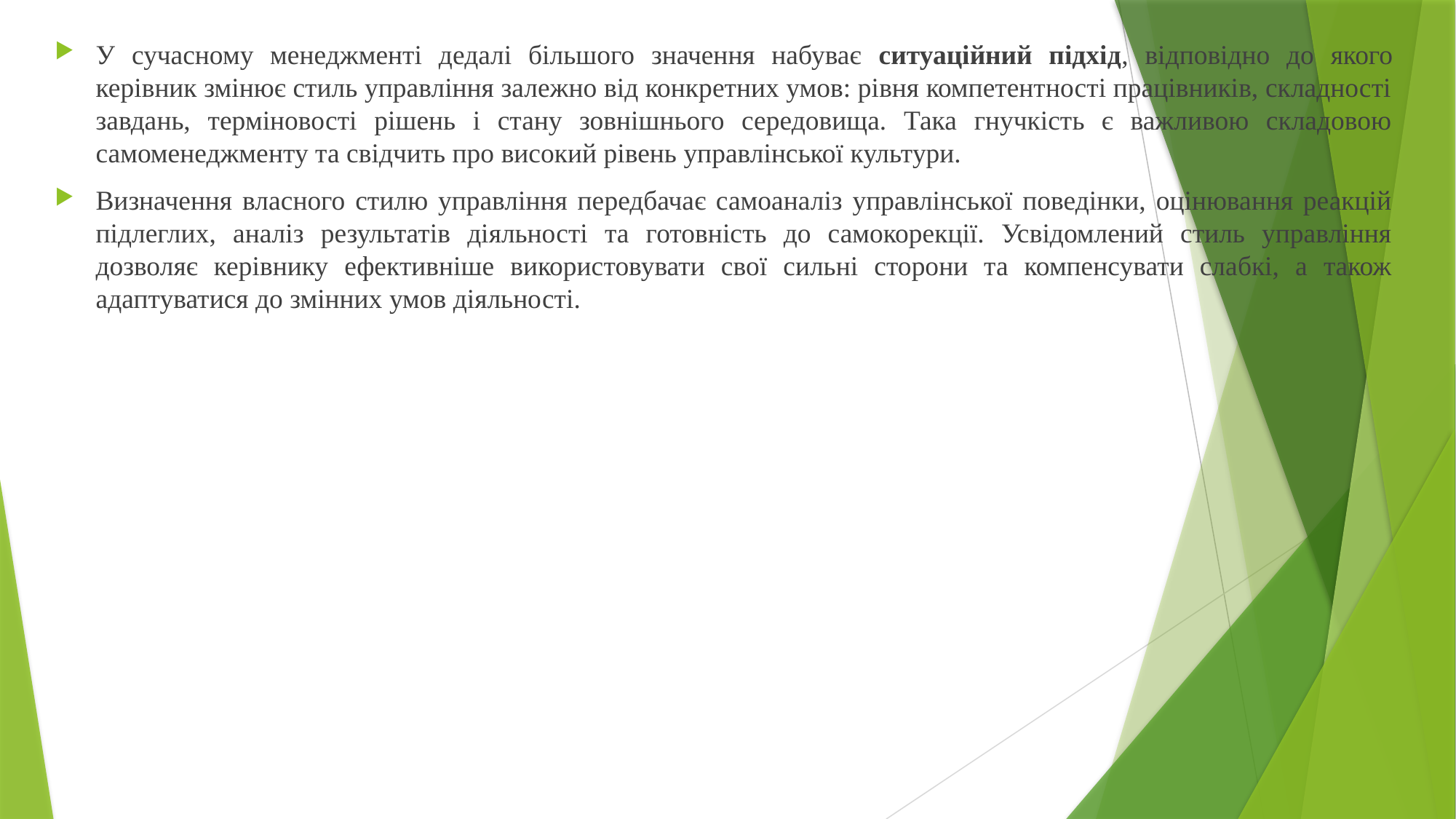

У сучасному менеджменті дедалі більшого значення набуває ситуаційний підхід, відповідно до якого керівник змінює стиль управління залежно від конкретних умов: рівня компетентності працівників, складності завдань, терміновості рішень і стану зовнішнього середовища. Така гнучкість є важливою складовою самоменеджменту та свідчить про високий рівень управлінської культури.
Визначення власного стилю управління передбачає самоаналіз управлінської поведінки, оцінювання реакцій підлеглих, аналіз результатів діяльності та готовність до самокорекції. Усвідомлений стиль управління дозволяє керівнику ефективніше використовувати свої сильні сторони та компенсувати слабкі, а також адаптуватися до змінних умов діяльності.